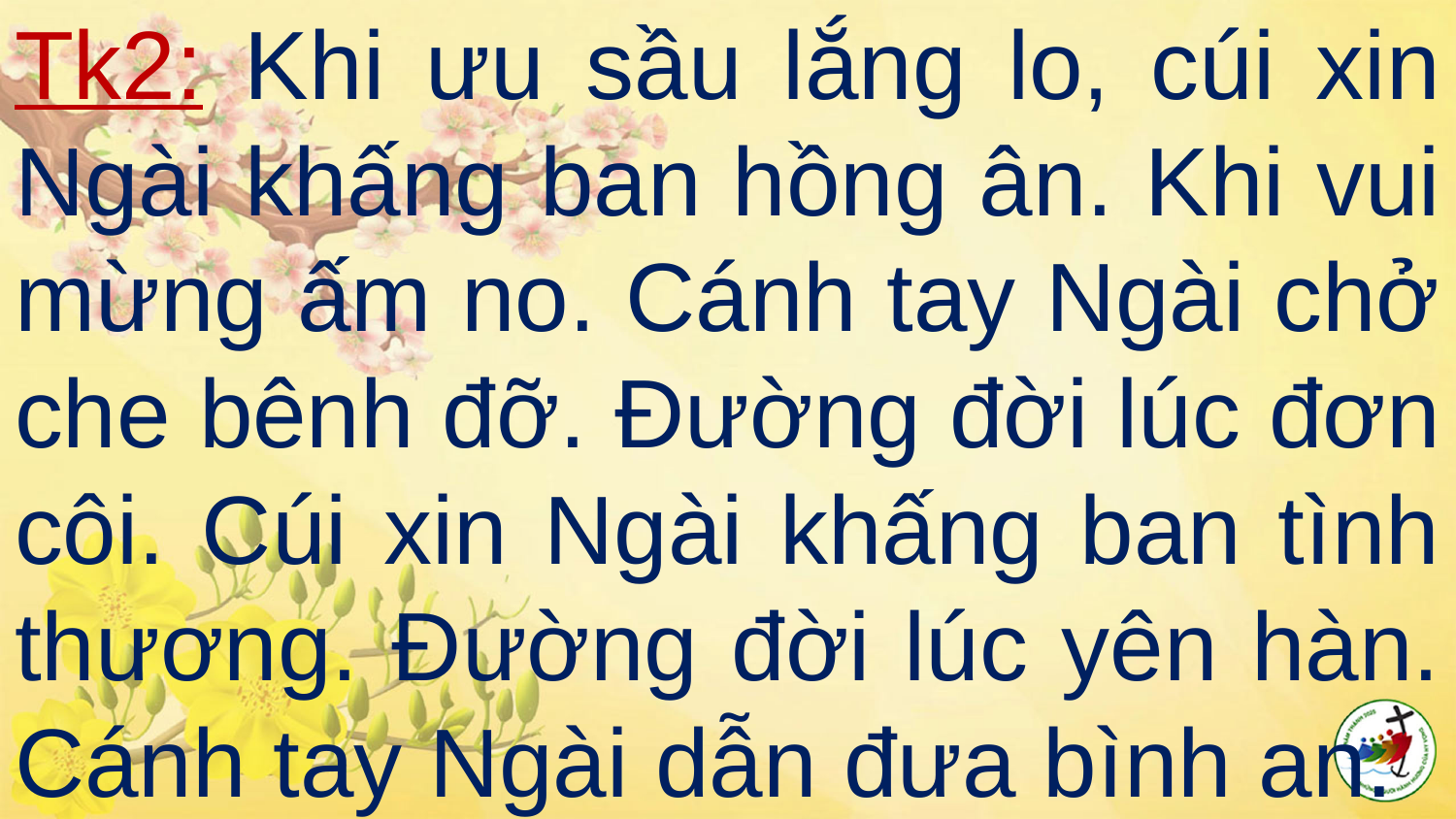

# Tk2: Khi ưu sầu lắng lo, cúi xin Ngài khấng ban hồng ân. Khi vui mừng ấm no. Cánh tay Ngài chở che bênh đỡ. Đường đời lúc đơn côi. Cúi xin Ngài khấng ban tình thương. Đường đời lúc yên hàn. Cánh tay Ngài dẫn đưa bình an.